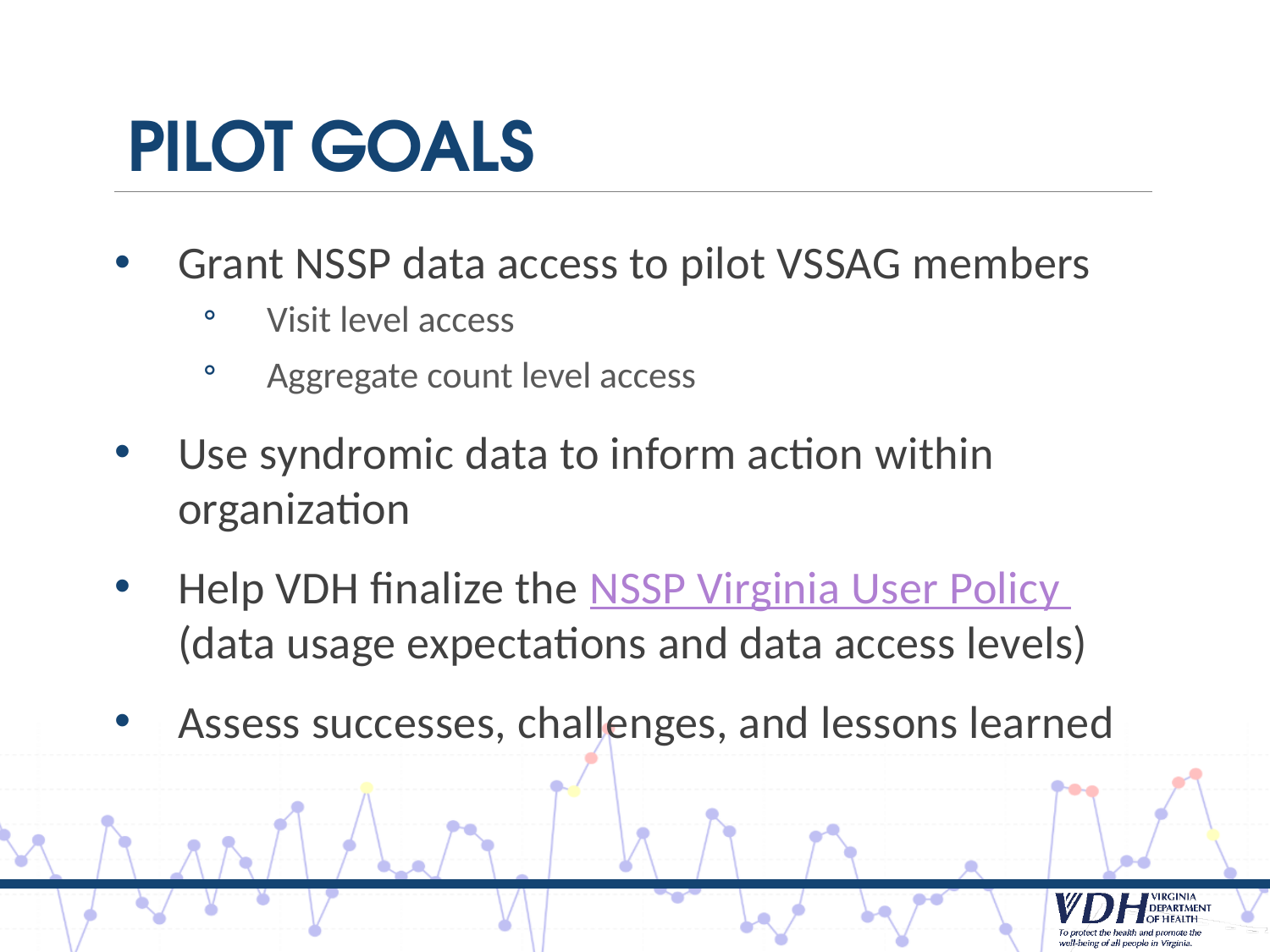

# Pilot Goals
Grant NSSP data access to pilot VSSAG members
Visit level access
Aggregate count level access
Use syndromic data to inform action within organization
Help VDH finalize the NSSP Virginia User Policy (data usage expectations and data access levels)
Assess successes, challenges, and lessons learned